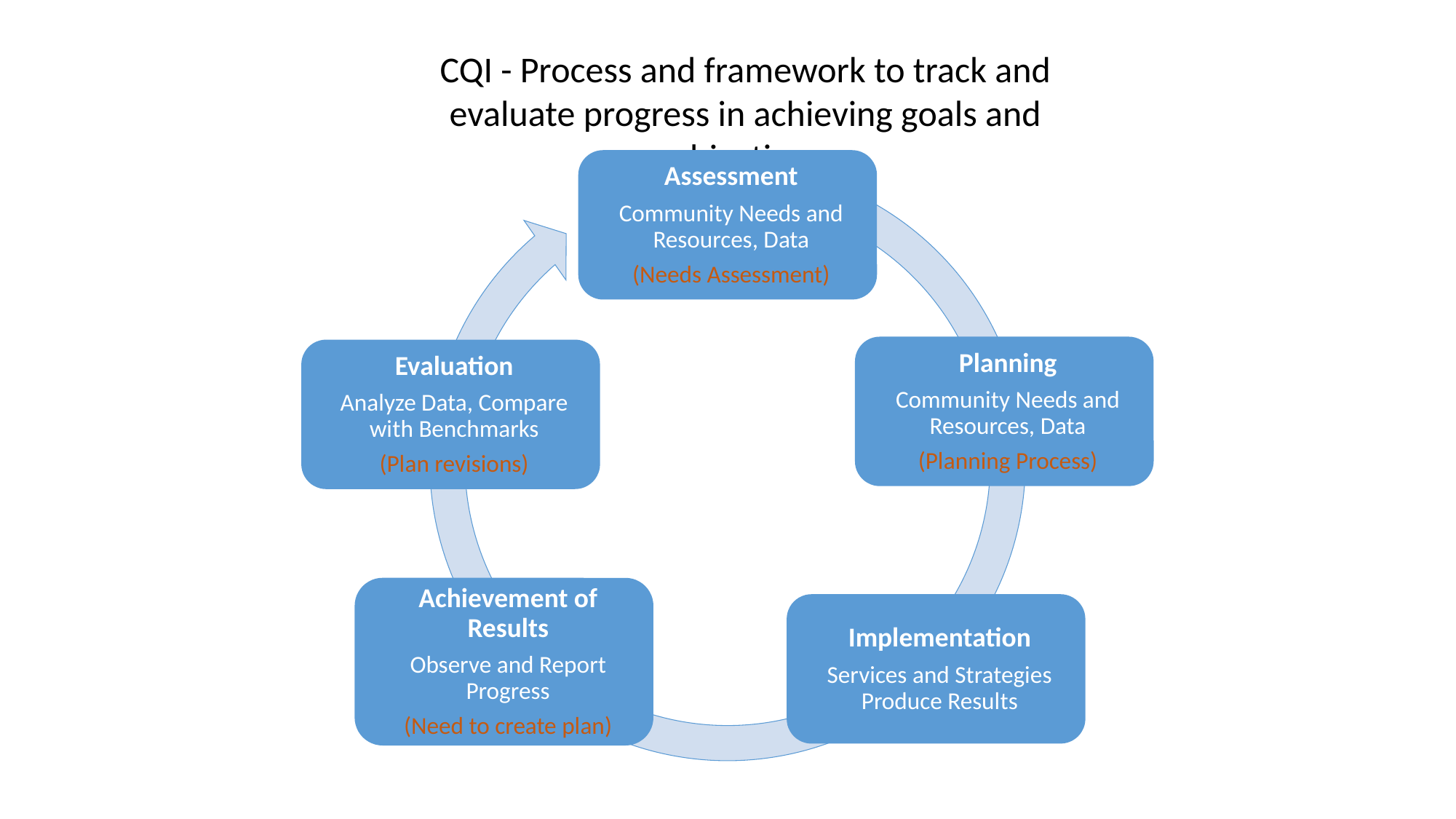

CQI - Process and framework to track and evaluate progress in achieving goals and objectives
Assessment
Community Needs and Resources, Data
(Needs Assessment)
Planning
Community Needs and Resources, Data
(Planning Process)
Implementation
Services and Strategies Produce Results
Achievement of Results
Observe and Report Progress
(Need to create plan)
Evaluation
Analyze Data, Compare with Benchmarks
(Plan revisions)